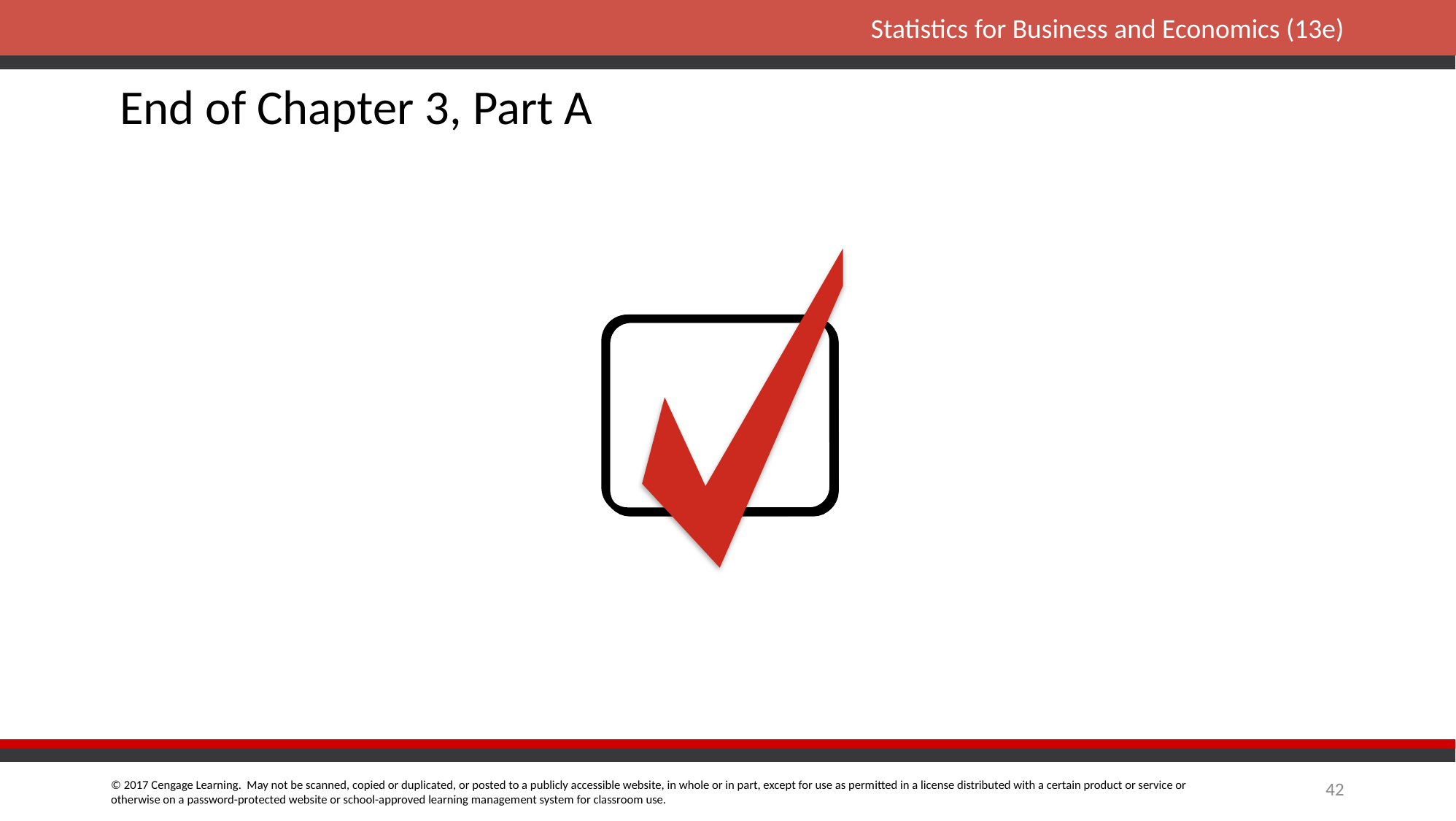

# End of Chapter 3, Part A

42